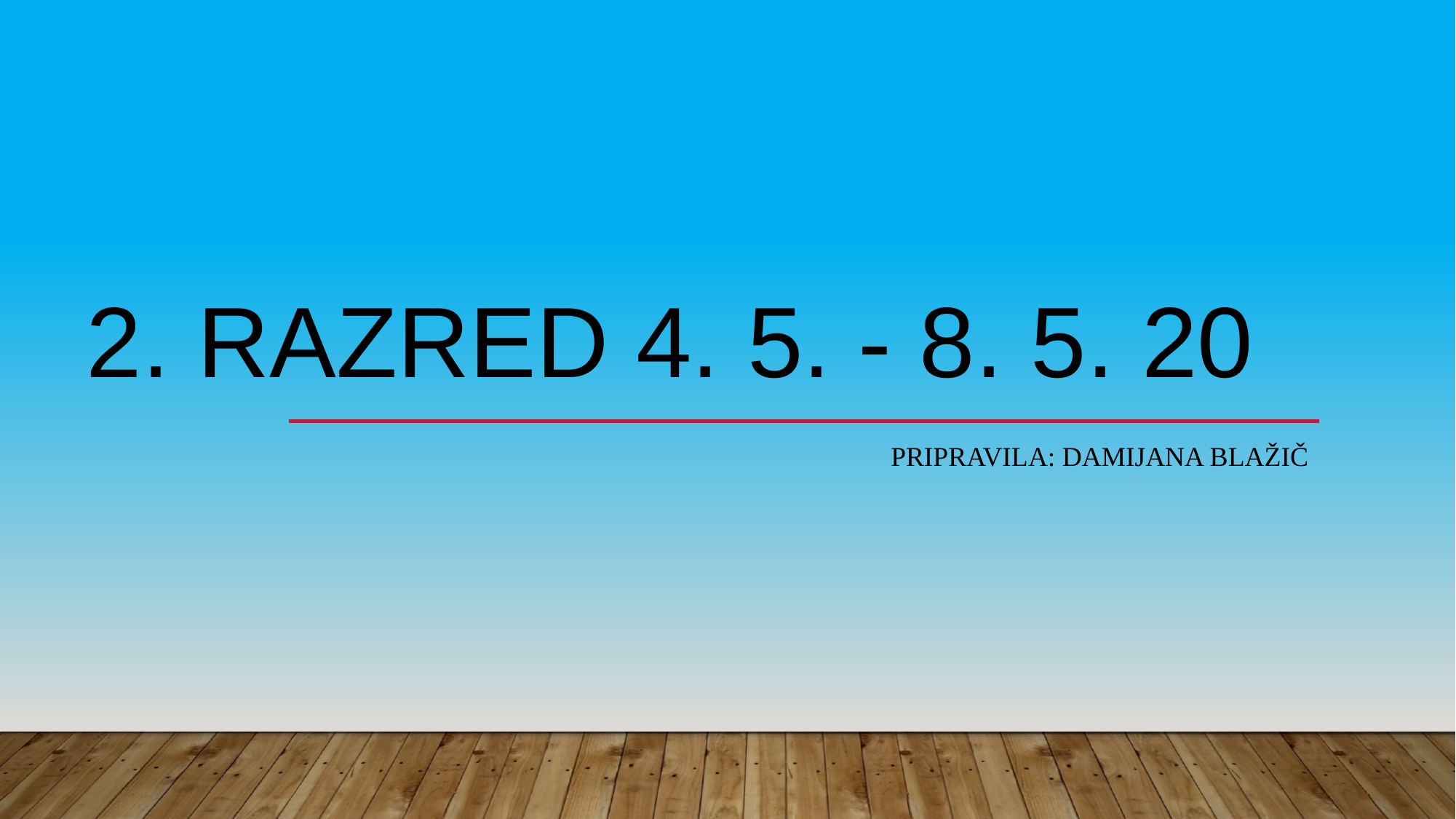

# 2. Razred 4. 5. - 8. 5. 20
Pripravila: damijana blažič